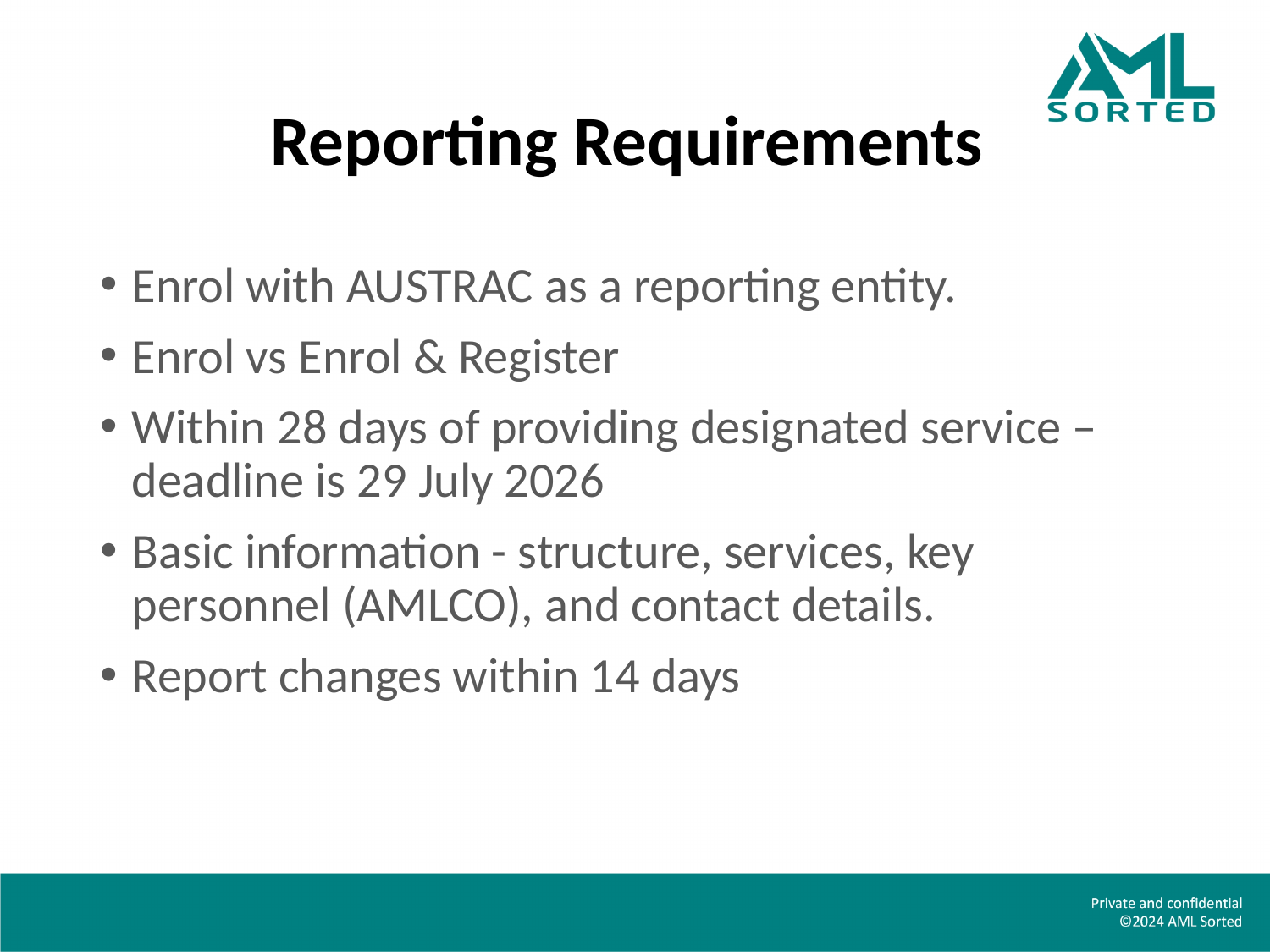

# Reporting Requirements
Enrol with AUSTRAC as a reporting entity.
Enrol vs Enrol & Register
Within 28 days of providing designated service – deadline is 29 July 2026
Basic information - structure, services, key personnel (AMLCO), and contact details.
Report changes within 14 days